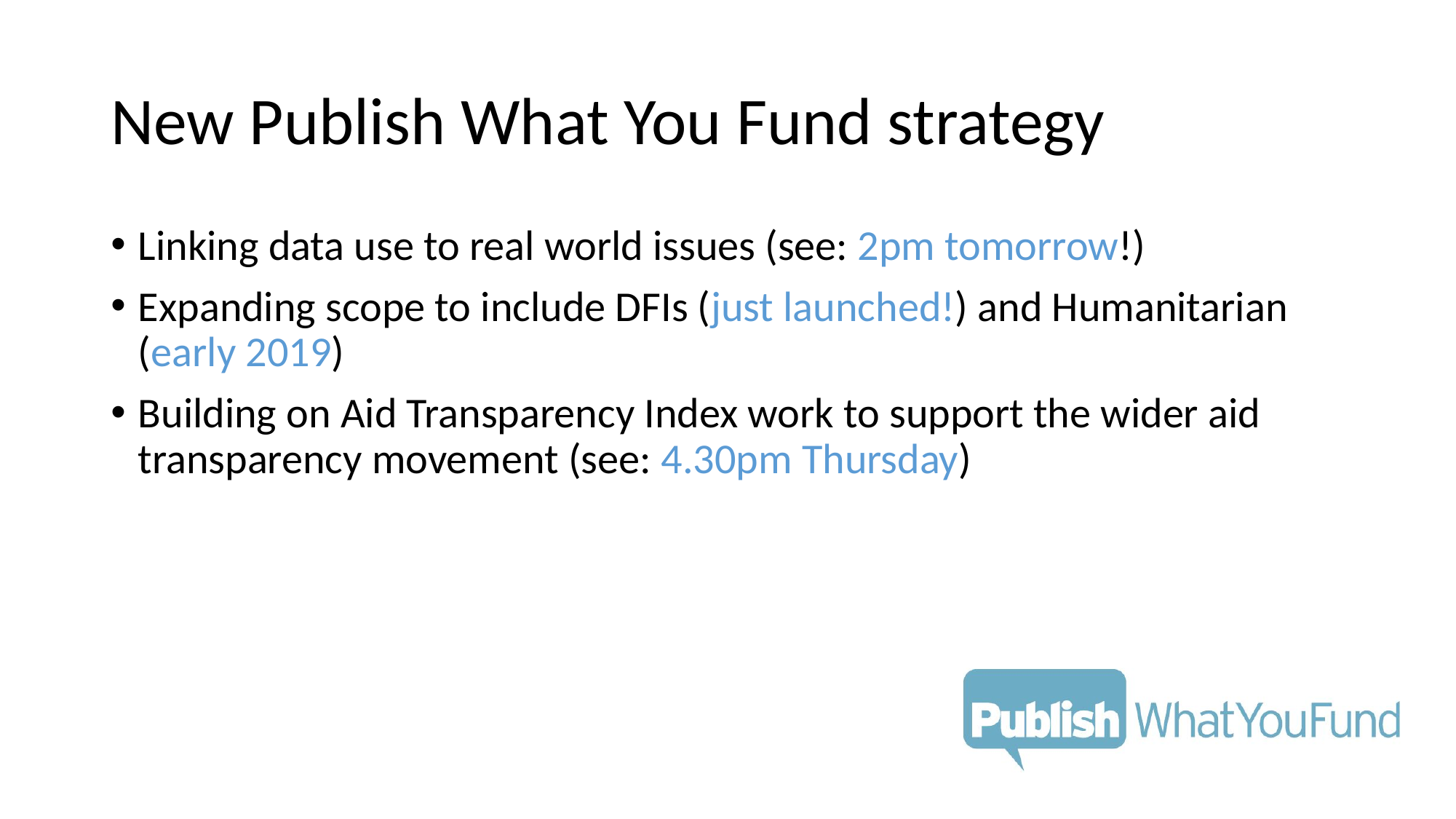

# New Publish What You Fund strategy
Linking data use to real world issues (see: 2pm tomorrow!)
Expanding scope to include DFIs (just launched!) and Humanitarian (early 2019)
Building on Aid Transparency Index work to support the wider aid transparency movement (see: 4.30pm Thursday)